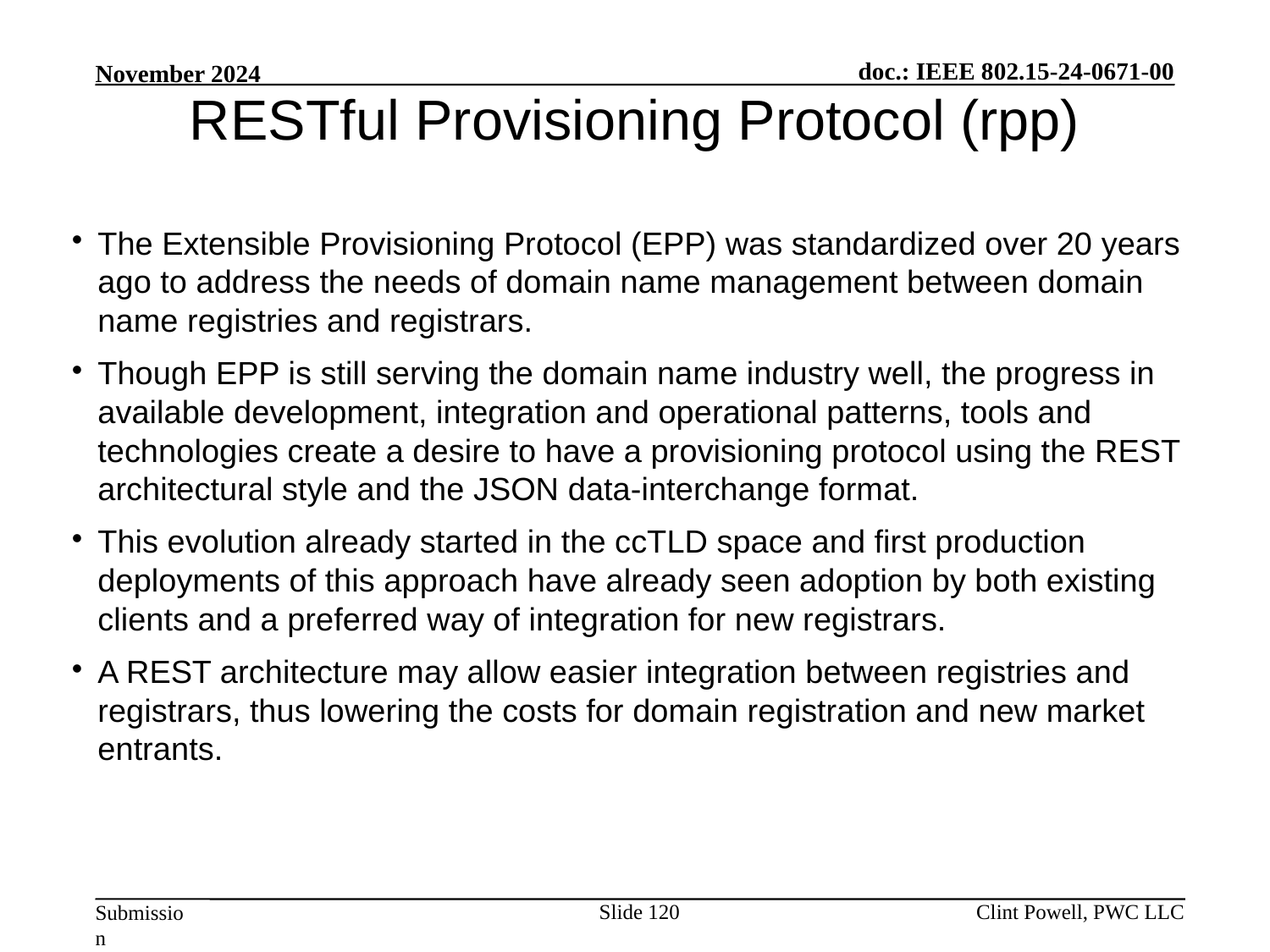

# RESTful Provisioning Protocol (rpp)
The Extensible Provisioning Protocol (EPP) was standardized over 20 years ago to address the needs of domain name management between domain name registries and registrars.
Though EPP is still serving the domain name industry well, the progress in available development, integration and operational patterns, tools and technologies create a desire to have a provisioning protocol using the REST architectural style and the JSON data-interchange format.
This evolution already started in the ccTLD space and first production deployments of this approach have already seen adoption by both existing clients and a preferred way of integration for new registrars.
A REST architecture may allow easier integration between registries and registrars, thus lowering the costs for domain registration and new market entrants.
Slide 120